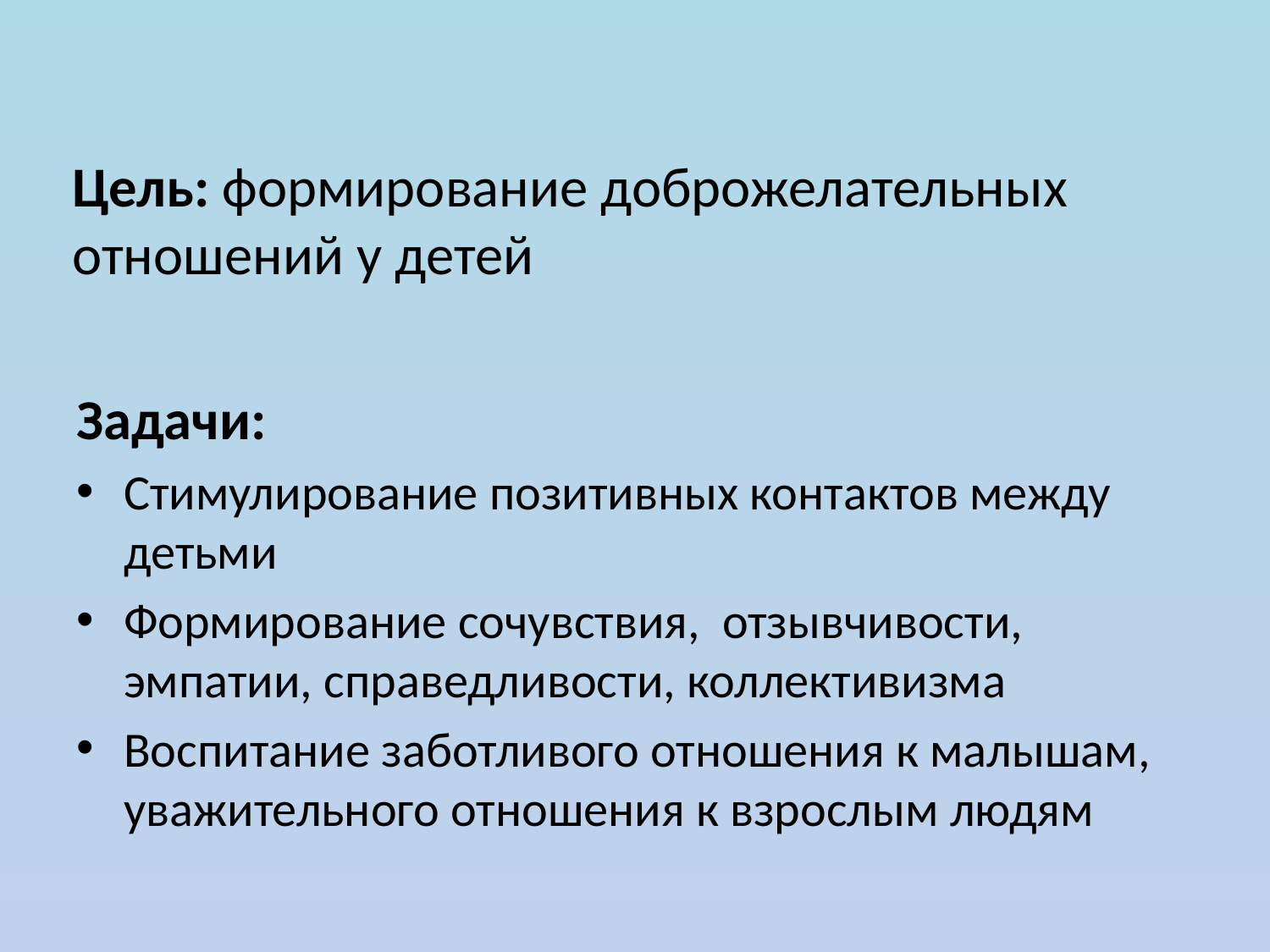

# Цель: формирование доброжелательных отношений у детей
Задачи:
Стимулирование позитивных контактов между детьми
Формирование сочувствия,  отзывчивости, эмпатии, справедливости, коллективизма
Воспитание заботливого отношения к малышам, уважительного отношения к взрослым людям